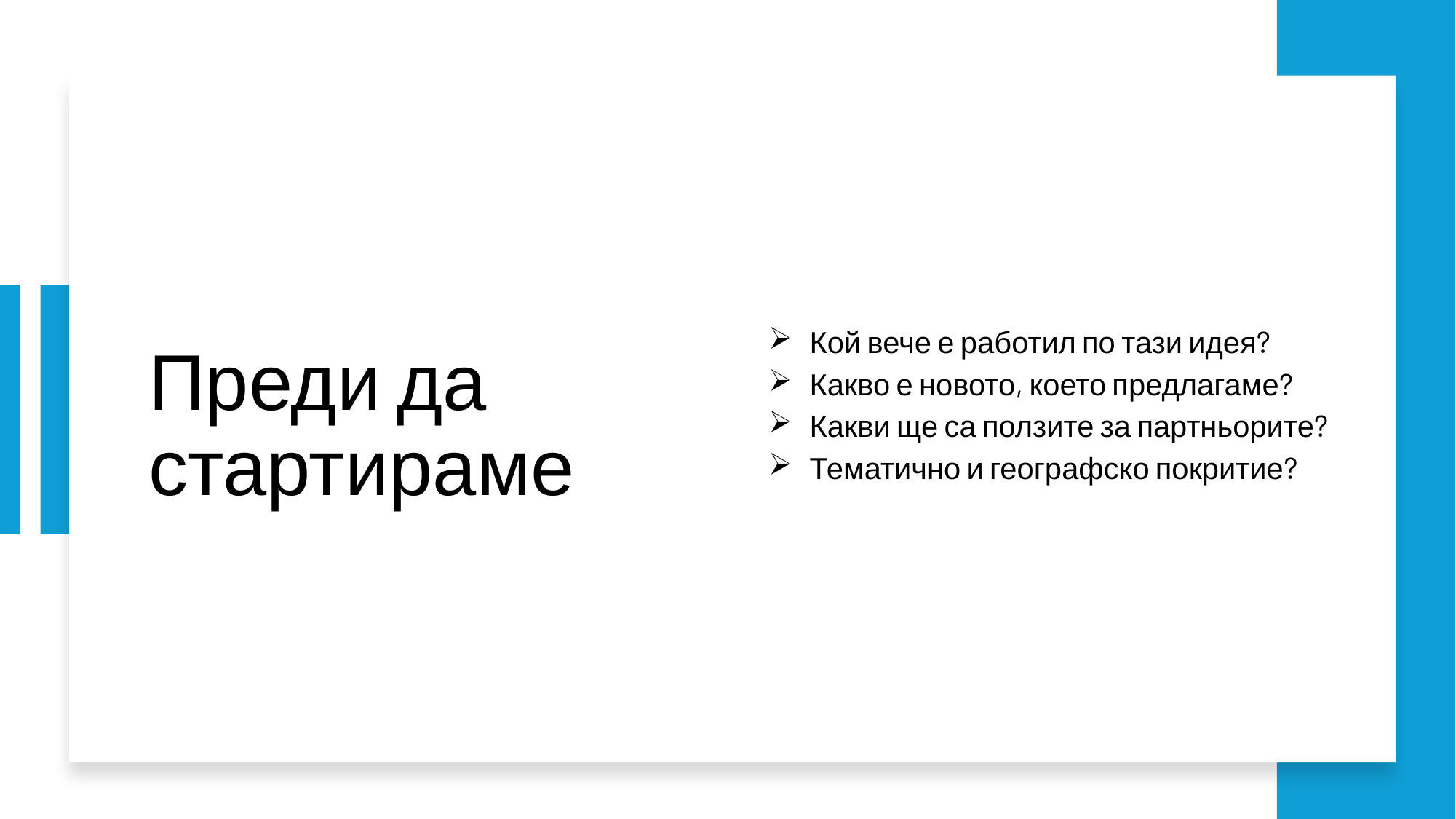

# Преди да стартираме
Кой вече е работил по тази идея?
Какво е новото, което предлагаме?
Какви ще са ползите за партньорите?
Тематично и географско покритие?